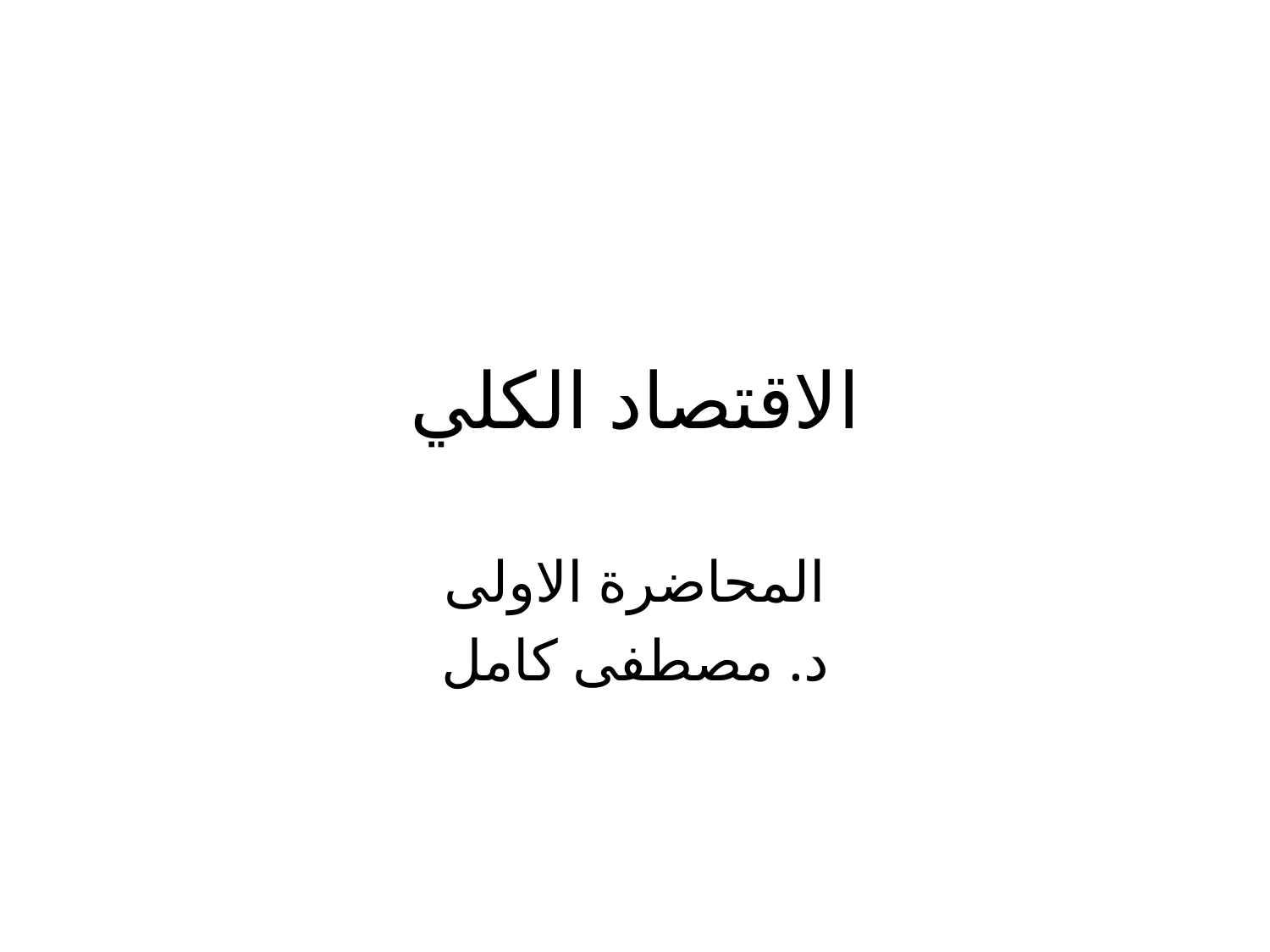

# الاقتصاد الكلي
المحاضرة الاولى
د. مصطفى كامل